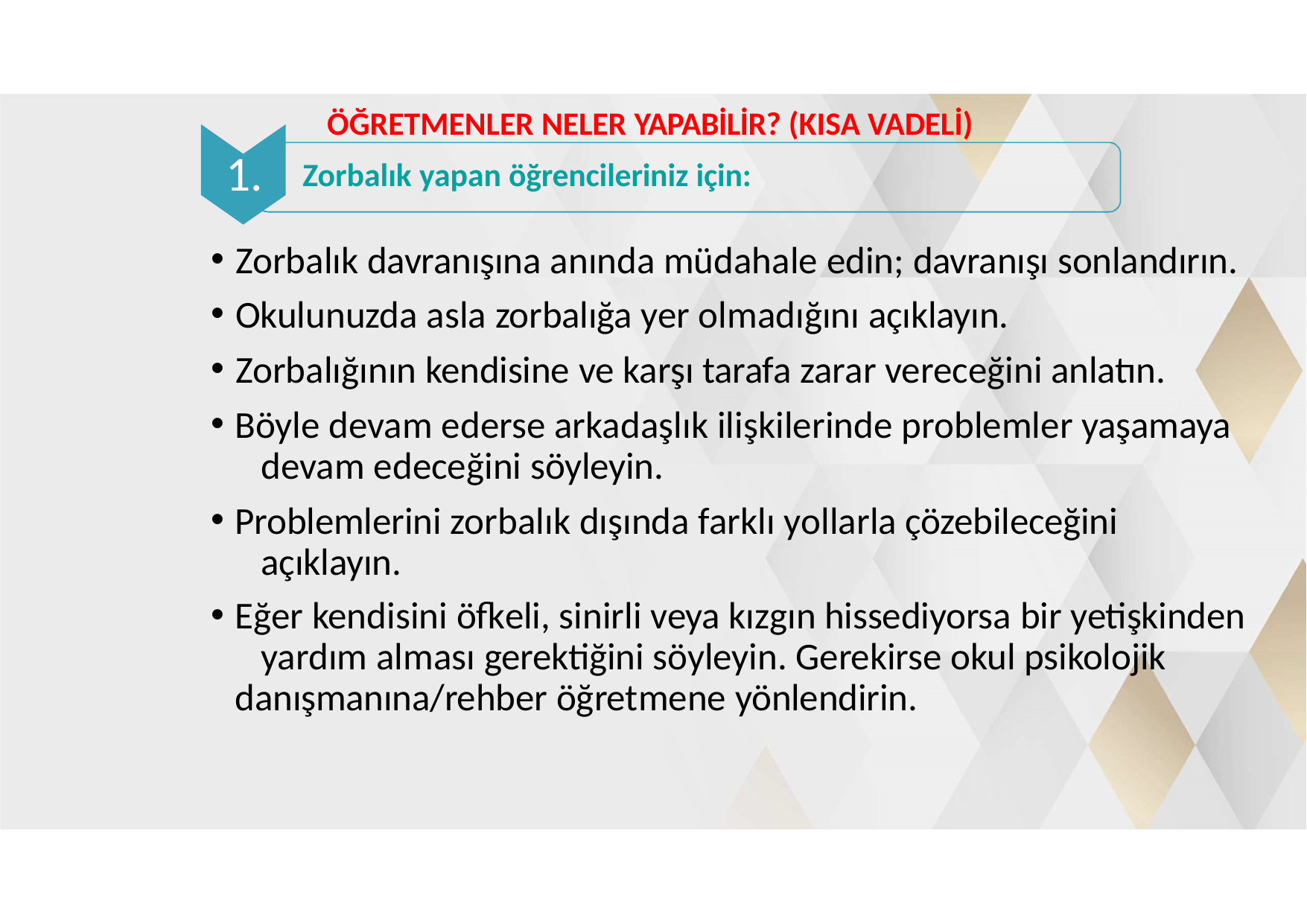

ÖĞRETMENLER NELER YAPABİLİR? (KISA VADELİ)
Zorbalık yapan öğrencileriniz için:

# 1.

Zorbalık davranışına anında müdahale edin; davranışı sonlandırın.
Okulunuzda asla zorbalığa yer olmadığını açıklayın.
Zorbalığının kendisine ve karşı tarafa zarar vereceğini anlatın.
Böyle devam ederse arkadaşlık ilişkilerinde problemler yaşamaya 	devam edeceğini söyleyin.
Problemlerini zorbalık dışında farklı yollarla çözebileceğini 	açıklayın.
Eğer kendisini öfkeli, sinirli veya kızgın hissediyorsa bir yetişkinden 	yardım alması gerektiğini söyleyin. Gerekirse okul psikolojik 	danışmanına/rehber öğretmene yönlendirin.